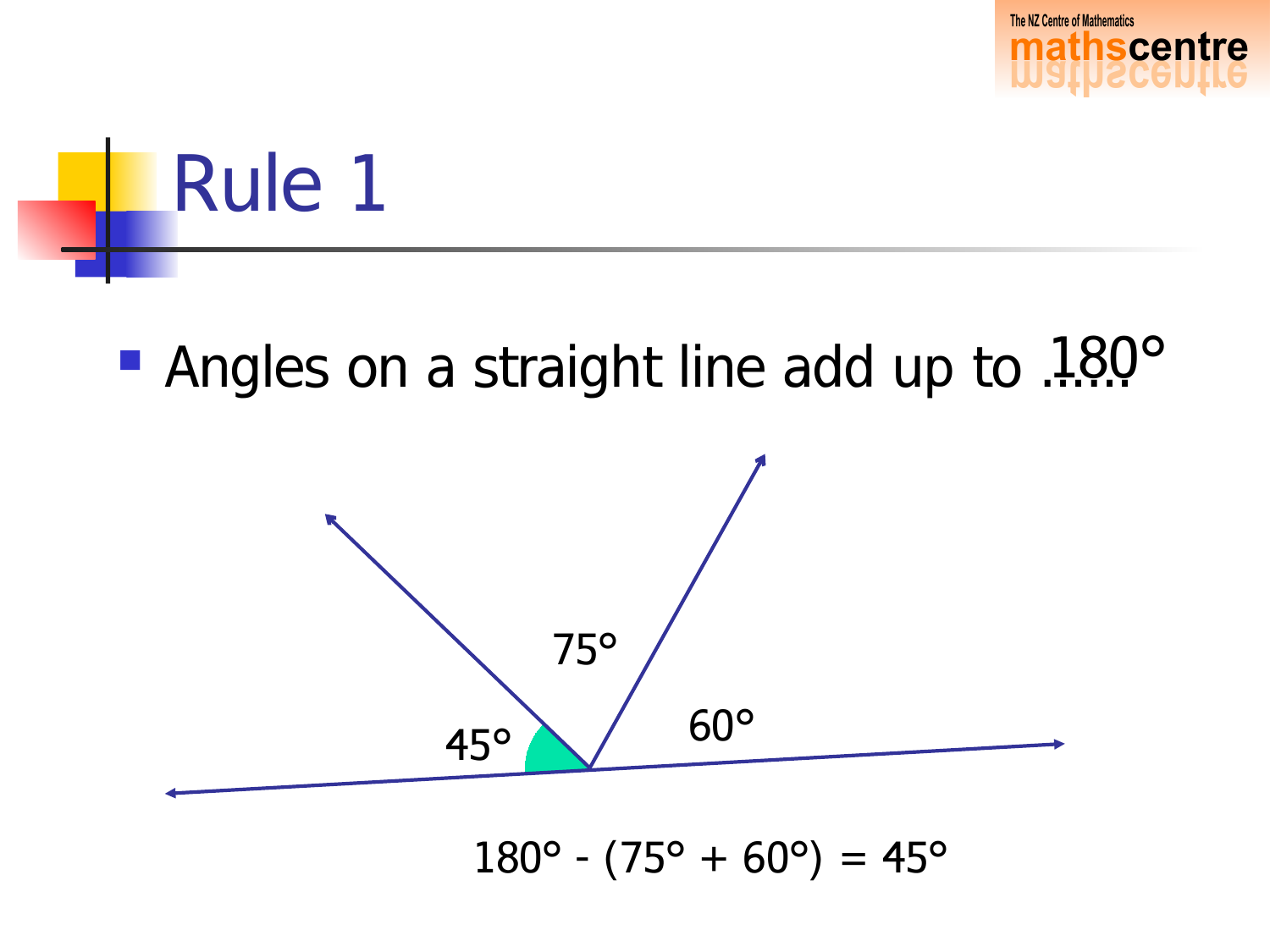

# Rule 1
180°
Angles on a straight line add up to ……

75°
60°

45°
180° - (75° + 60°) = 45°